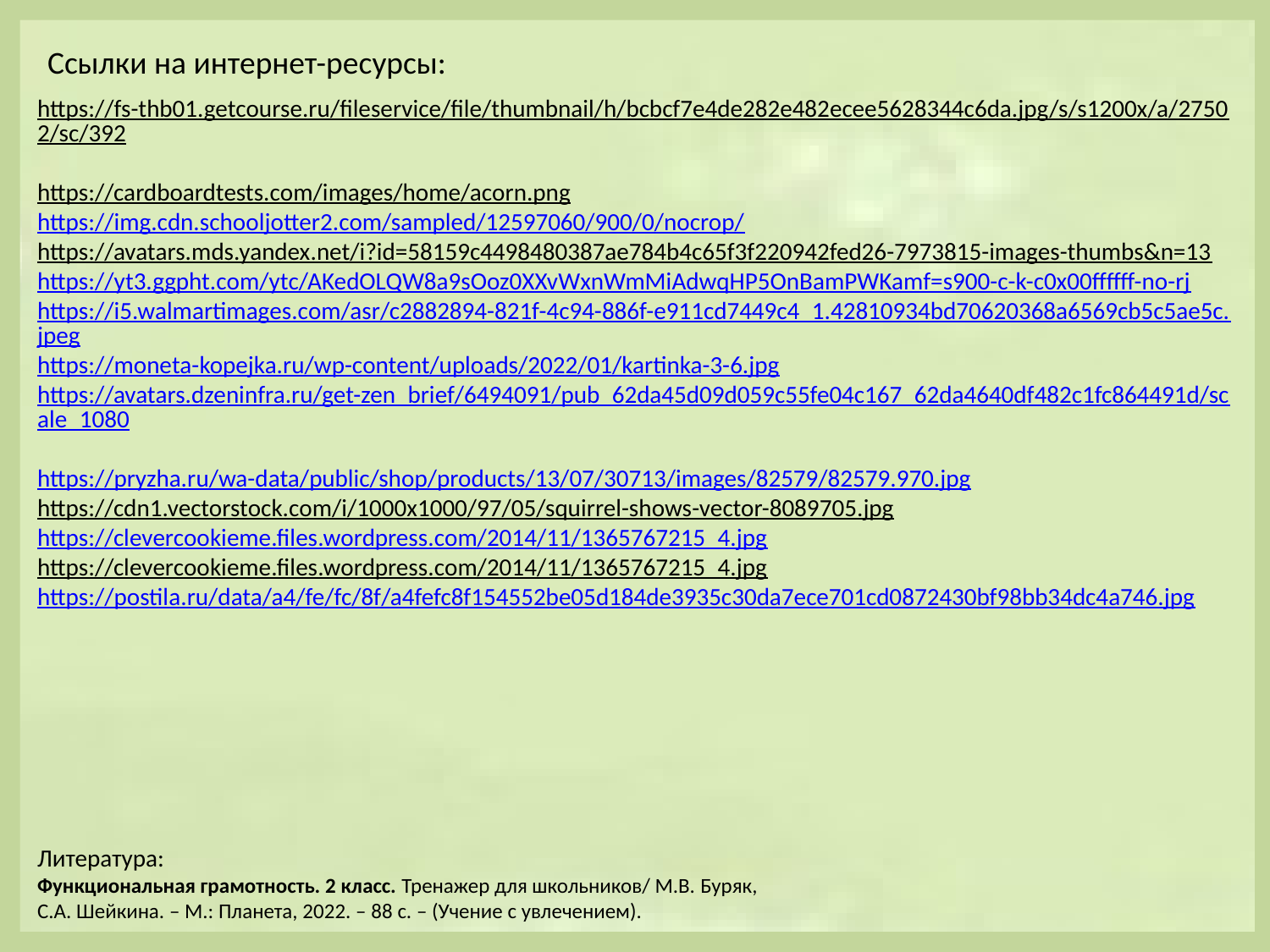

Ссылки на интернет-ресурсы:
https://fs-thb01.getcourse.ru/fileservice/file/thumbnail/h/bcbcf7e4de282e482ecee5628344c6da.jpg/s/s1200x/a/27502/sc/392
https://cardboardtests.com/images/home/acorn.png https://img.cdn.schooljotter2.com/sampled/12597060/900/0/nocrop/ https://avatars.mds.yandex.net/i?id=58159c4498480387ae784b4c65f3f220942fed26-7973815-images-thumbs&n=13 https://yt3.ggpht.com/ytc/AKedOLQW8a9sOoz0XXvWxnWmMiAdwqHP5OnBamPWKamf=s900-c-k-c0x00ffffff-no-rj
https://i5.walmartimages.com/asr/c2882894-821f-4c94-886f-e911cd7449c4_1.42810934bd70620368a6569cb5c5ae5c.jpeg
https://moneta-kopejka.ru/wp-content/uploads/2022/01/kartinka-3-6.jpg https://avatars.dzeninfra.ru/get-zen_brief/6494091/pub_62da45d09d059c55fe04c167_62da4640df482c1fc864491d/scale_1080
https://pryzha.ru/wa-data/public/shop/products/13/07/30713/images/82579/82579.970.jpg https://cdn1.vectorstock.com/i/1000x1000/97/05/squirrel-shows-vector-8089705.jpg https://clevercookieme.files.wordpress.com/2014/11/1365767215_4.jpg https://clevercookieme.files.wordpress.com/2014/11/1365767215_4.jpg https://postila.ru/data/a4/fe/fc/8f/a4fefc8f154552be05d184de3935c30da7ece701cd0872430bf98bb34dc4a746.jpg

Литература:
Функциональная грамотность. 2 класс. Тренажер для школьников/ М.В. Буряк, С.А. Шейкина. – М.: Планета, 2022. – 88 с. – (Учение с увлечением).